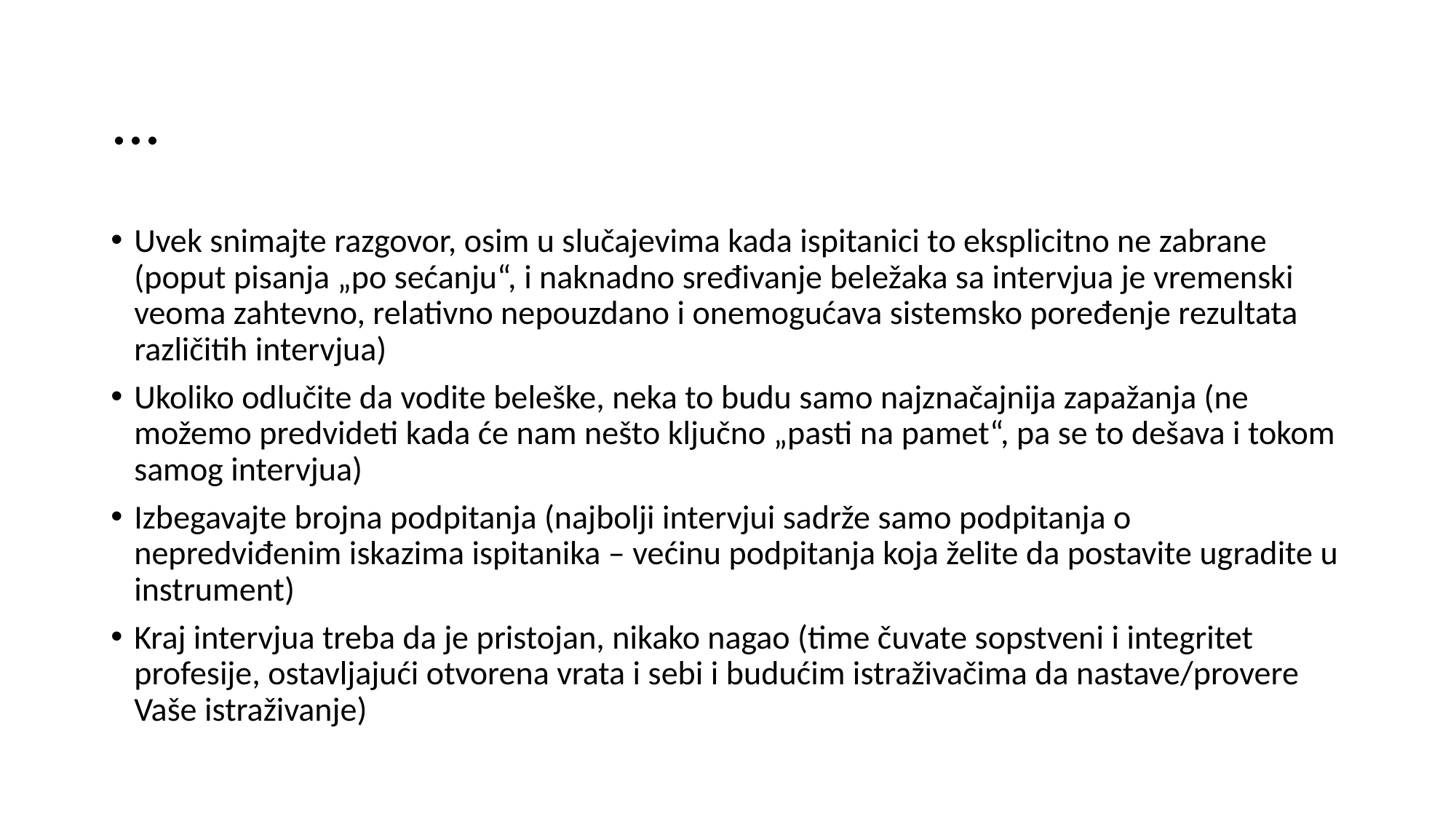

# ...
Uvek snimajte razgovor, osim u slučajevima kada ispitanici to eksplicitno ne zabrane (poput pisanja „po sećanju“, i naknadno sređivanje beležaka sa intervjua je vremenski veoma zahtevno, relativno nepouzdano i onemogućava sistemsko poređenje rezultata različitih intervjua)
Ukoliko odlučite da vodite beleške, neka to budu samo najznačajnija zapažanja (ne možemo predvideti kada će nam nešto ključno „pasti na pamet“, pa se to dešava i tokom samog intervjua)
Izbegavajte brojna podpitanja (najbolji intervjui sadrže samo podpitanja o nepredviđenim iskazima ispitanika – većinu podpitanja koja želite da postavite ugradite u instrument)
Kraj intervjua treba da je pristojan, nikako nagao (time čuvate sopstveni i integritet profesije, ostavljajući otvorena vrata i sebi i budućim istraživačima da nastave/provere Vaše istraživanje)